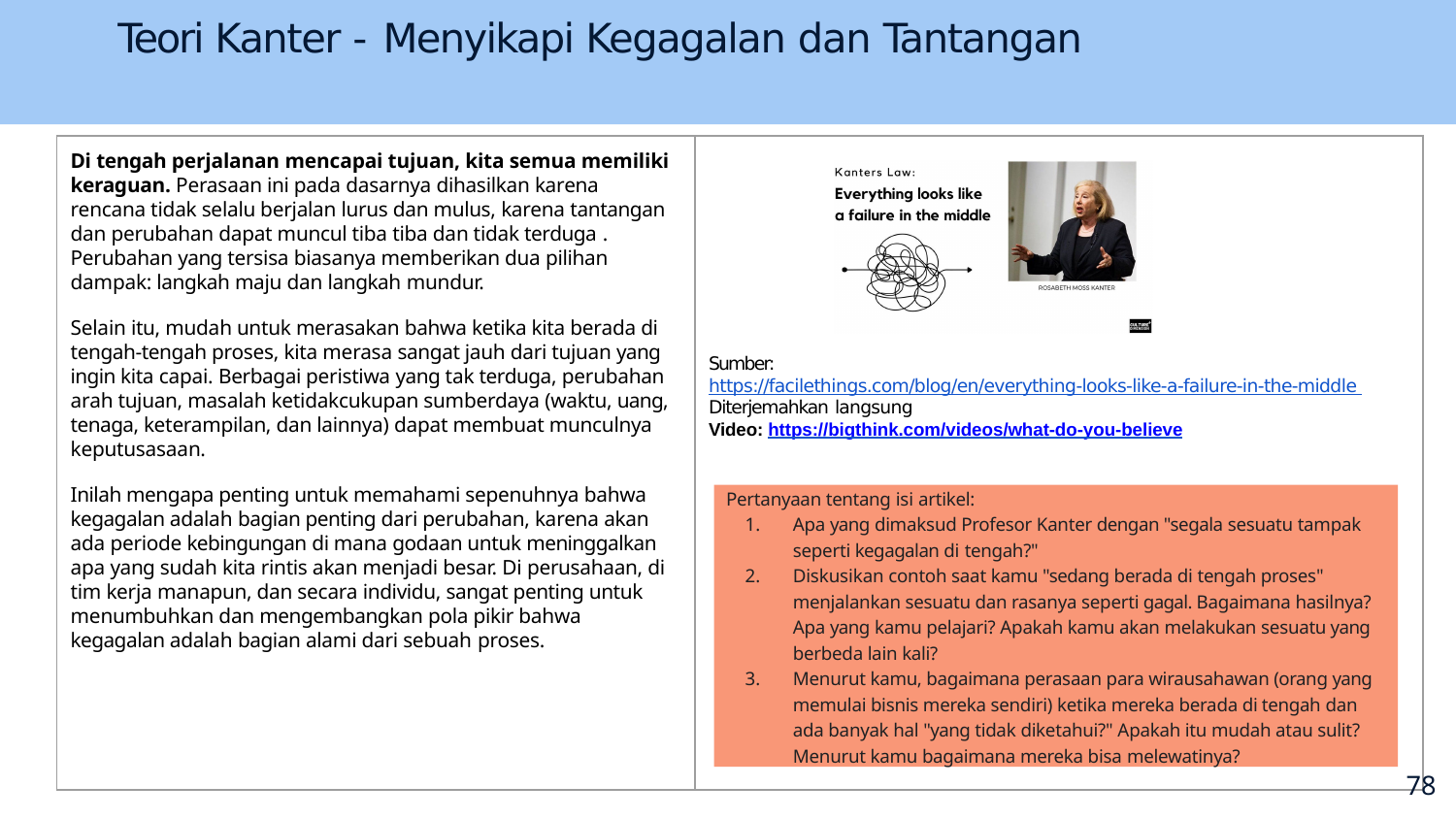

# Teori Kanter - Menyikapi Kegagalan dan Tantangan

Di tengah perjalanan mencapai tujuan, kita semua memiliki  keraguan. Perasaan ini pada dasarnya dihasilkan karena  rencana tidak selalu berjalan lurus dan mulus, karena tantangan  dan perubahan dapat muncul tiba tiba dan tidak terduga .
Perubahan yang tersisa biasanya memberikan dua pilihan  dampak: langkah maju dan langkah mundur.

Selain itu, mudah untuk merasakan bahwa ketika kita berada di  tengah-tengah proses, kita merasa sangat jauh dari tujuan yang  ingin kita capai. Berbagai peristiwa yang tak terduga, perubahan  arah tujuan, masalah ketidakcukupan sumberdaya (waktu, uang,  tenaga, keterampilan, dan lainnya) dapat membuat munculnya  keputusasaan.

Inilah mengapa penting untuk memahami sepenuhnya bahwa  kegagalan adalah bagian penting dari perubahan, karena akan  ada periode kebingungan di mana godaan untuk meninggalkan  apa yang sudah kita rintis akan menjadi besar. Di perusahaan, di  tim kerja manapun, dan secara individu, sangat penting untuk  menumbuhkan dan mengembangkan pola pikir bahwa  kegagalan adalah bagian alami dari sebuah proses.
Sumber:
https://facilethings.com/blog/en/everything-looks-like-a-failure-in-the-middle  Diterjemahkan langsung
Video: https://bigthink.com/videos/what-do-you-believe
Pertanyaan tentang isi artikel:
Apa yang dimaksud Profesor Kanter dengan "segala sesuatu tampak  seperti kegagalan di tengah?"
Diskusikan contoh saat kamu "sedang berada di tengah proses"  menjalankan sesuatu dan rasanya seperti gagal. Bagaimana hasilnya?  Apa yang kamu pelajari? Apakah kamu akan melakukan sesuatu yang  berbeda lain kali?
Menurut kamu, bagaimana perasaan para wirausahawan (orang yang  memulai bisnis mereka sendiri) ketika mereka berada di tengah dan  ada banyak hal "yang tidak diketahui?" Apakah itu mudah atau sulit?  Menurut kamu bagaimana mereka bisa melewatinya?
78